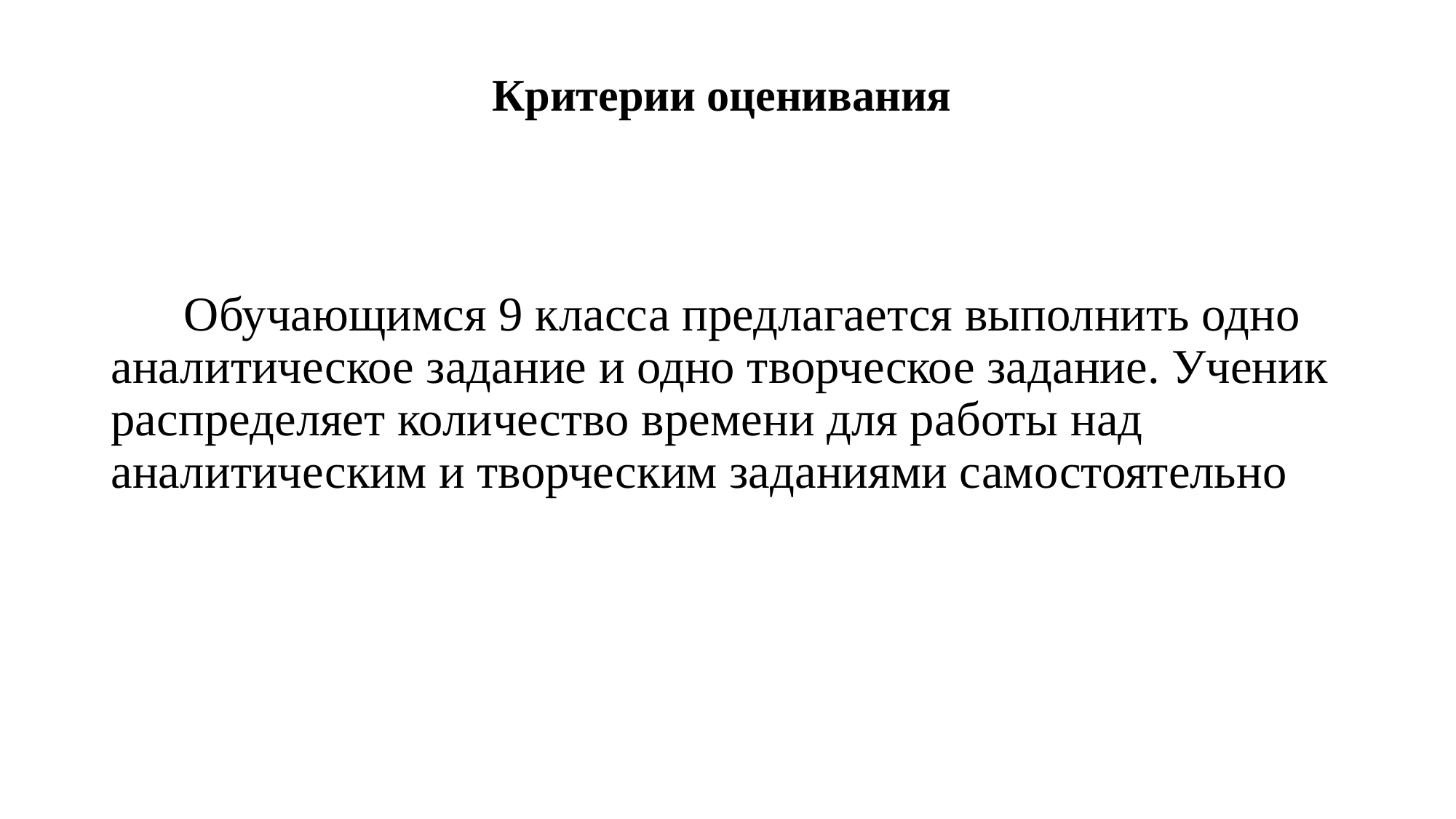

# Критерии оценивания
      Обучающимся 9 класса предлагается выполнить одно аналитическое задание и одно творческое задание. Ученик распределяет количество времени для работы над аналитическим и творческим заданиями самостоятельно